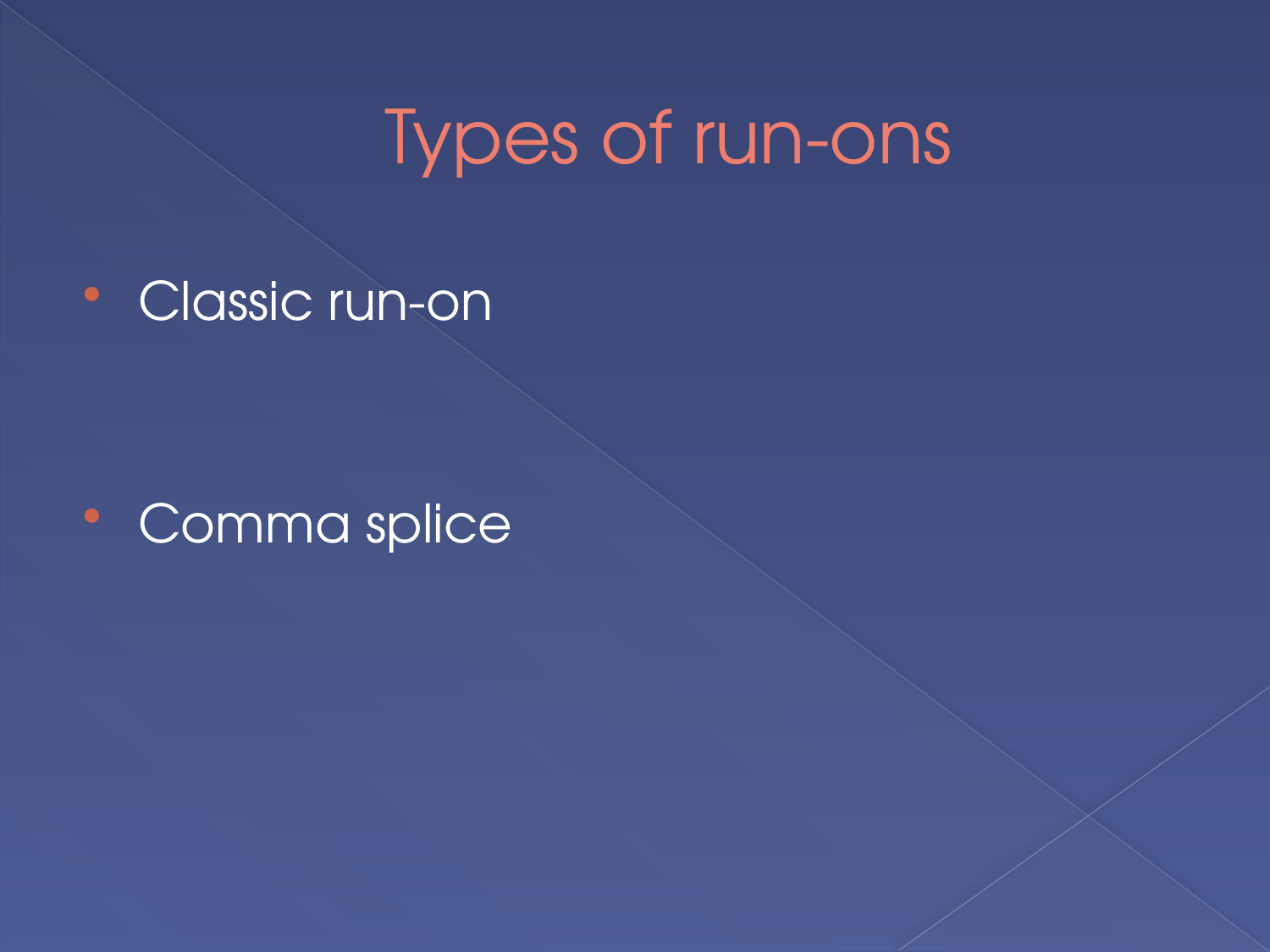

# Types of run-ons
Classic run-on

Comma splice